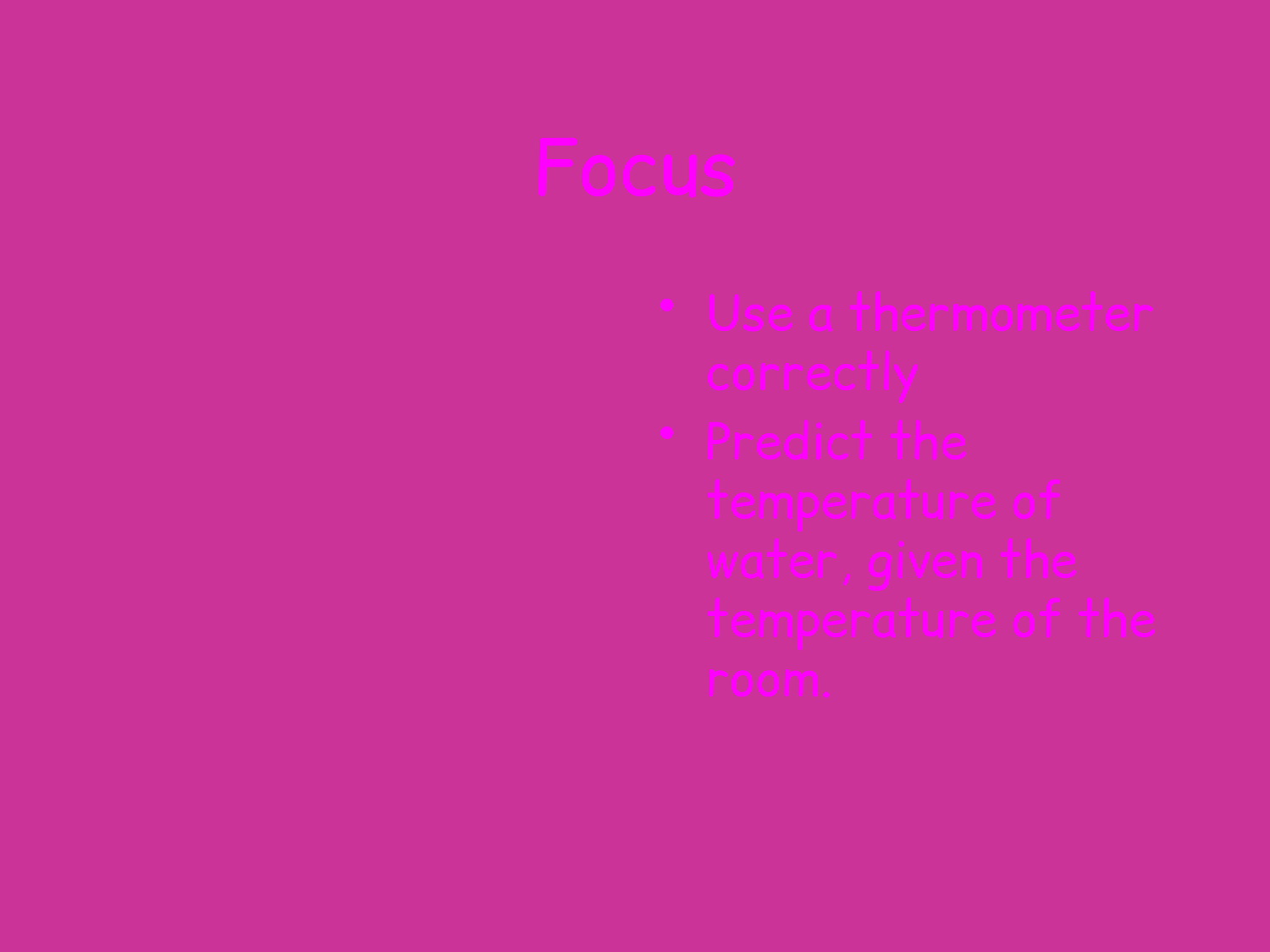

# Focus

Use a thermometer correctly
Predict the temperature of water, given the temperature of the room.